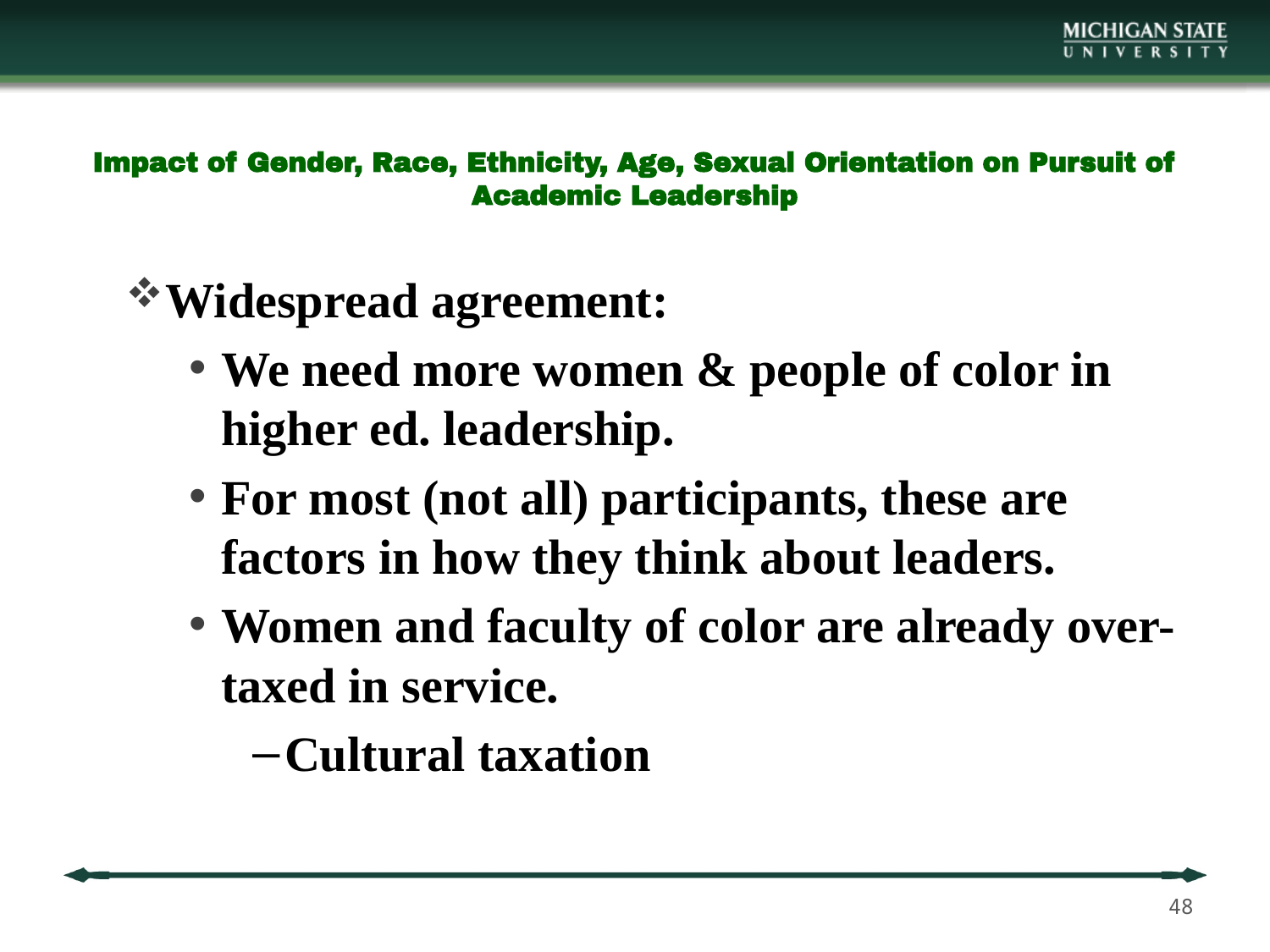

# Impact of Gender, Race, Ethnicity, Age, Sexual Orientation on Pursuit of Academic Leadership
Widespread agreement:
We need more women & people of color in higher ed. leadership.
For most (not all) participants, these are factors in how they think about leaders.
Women and faculty of color are already over-taxed in service.
Cultural taxation

48